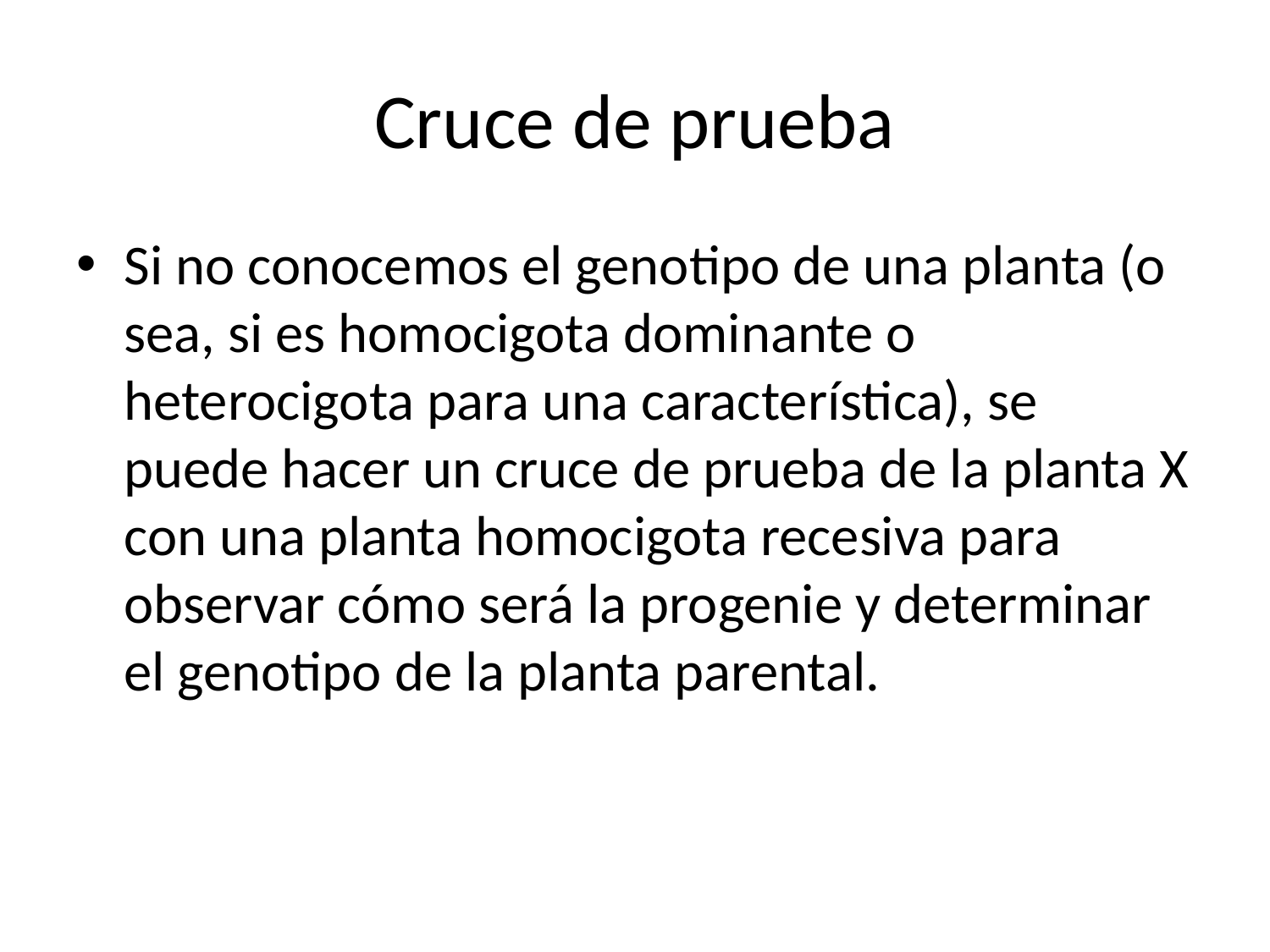

# Cruce de prueba
Si no conocemos el genotipo de una planta (o sea, si es homocigota dominante o heterocigota para una característica), se puede hacer un cruce de prueba de la planta X con una planta homocigota recesiva para observar cómo será la progenie y determinar el genotipo de la planta parental.